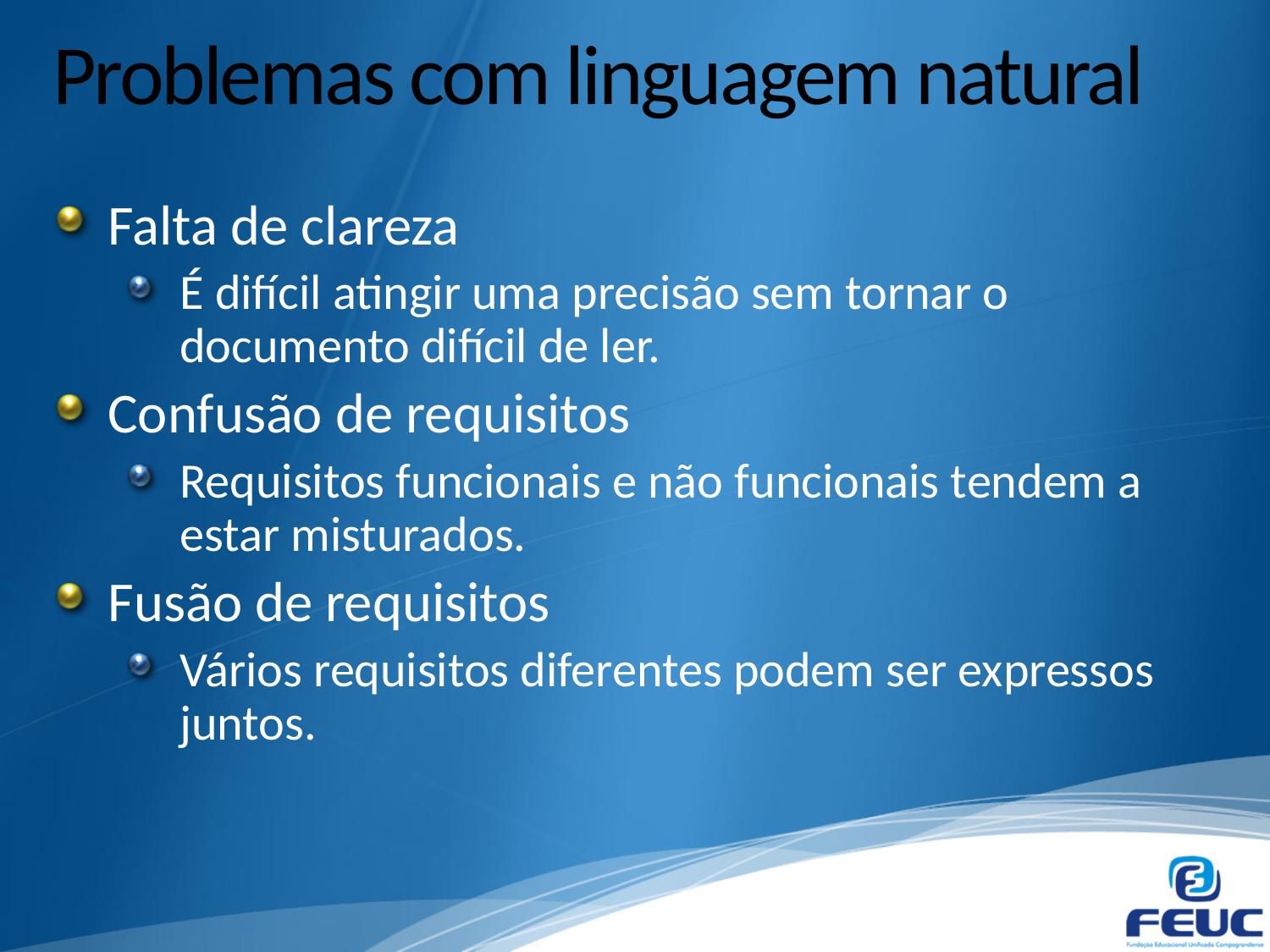

# Problemas com linguagem natural
Falta de clareza
É difícil atingir uma precisão sem tornar o documento difícil de ler.
Confusão de requisitos
Requisitos funcionais e não funcionais tendem a estar misturados.
Fusão de requisitos
Vários requisitos diferentes podem ser expressos juntos.